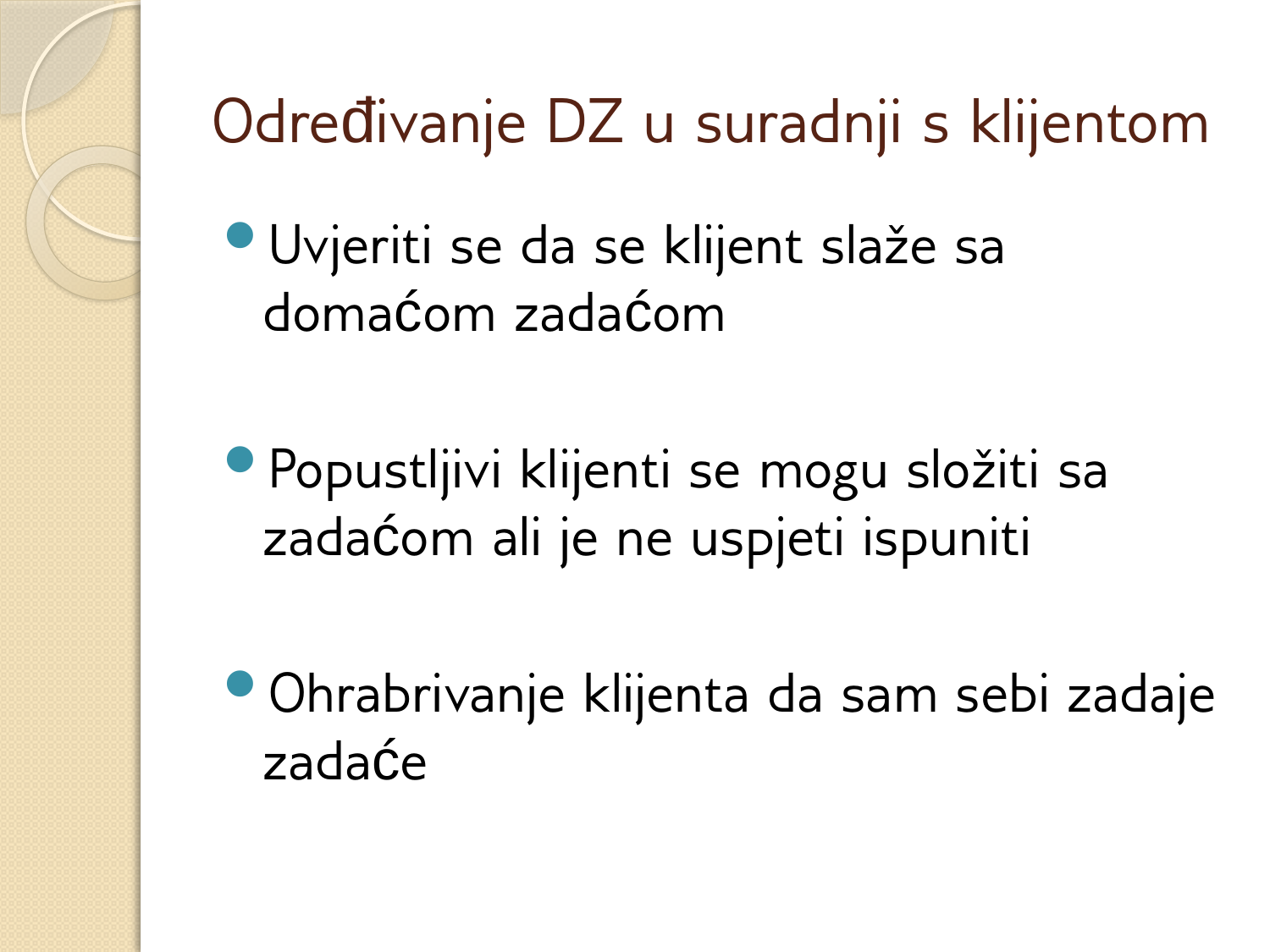

# Određivanje DZ u suradnji s klijentom
Uvjeriti se da se klijent slaže sa domaćom zadaćom

Popustljivi klijenti se mogu složiti sa zadaćom ali je ne uspjeti ispuniti

Ohrabrivanje klijenta da sam sebi zadaje zadaće